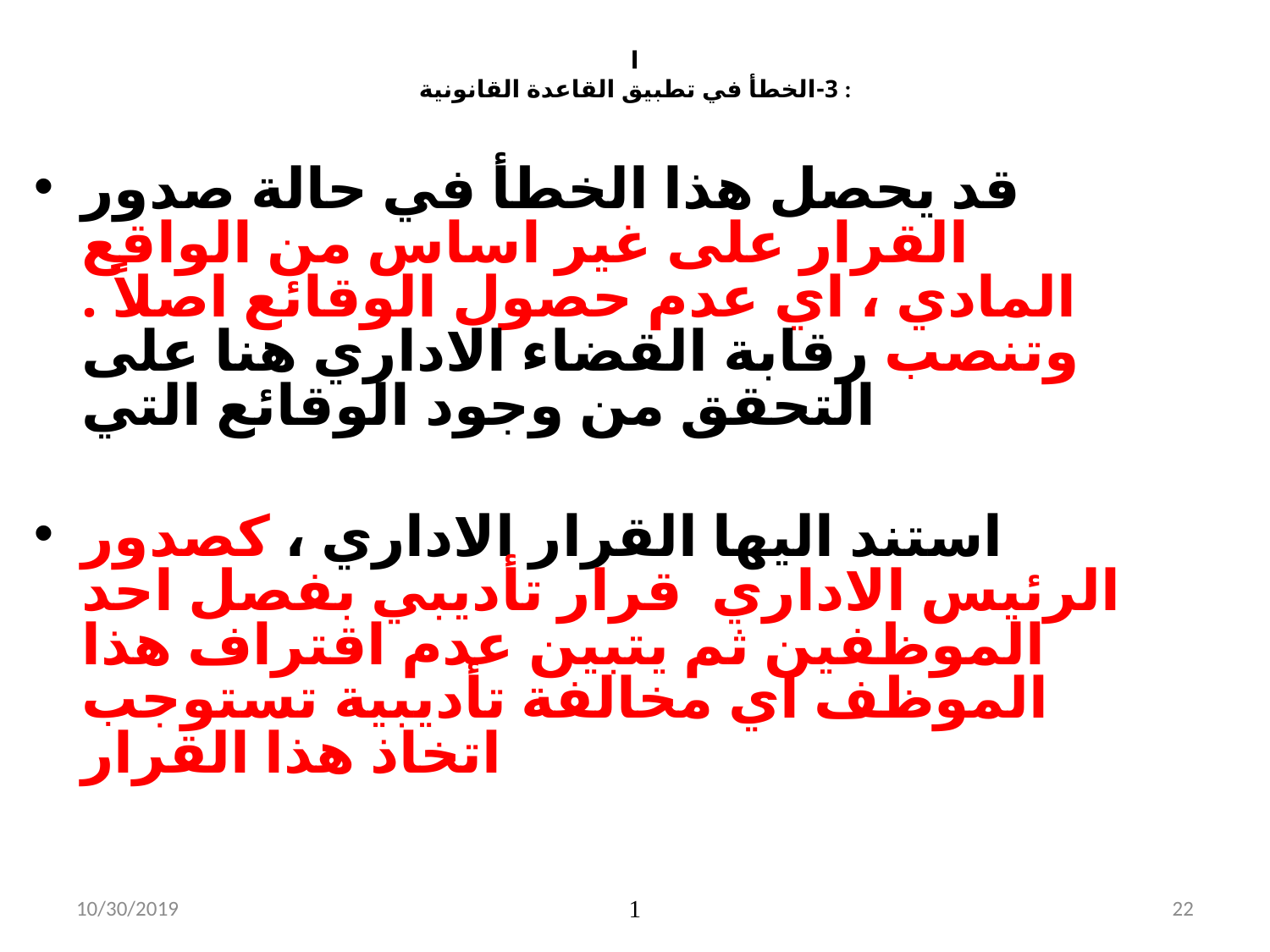

# ا 3-الخطأ في تطبيق القاعدة القانونية :
قد يحصل هذا الخطأ في حالة صدور القرار على غير اساس من الواقع المادي ، اي عدم حصول الوقائع اصلاً . وتنصب رقابة القضاء الاداري هنا على التحقق من وجود الوقائع التي

استند اليها القرار الاداري ، كصدور الرئيس الاداري  قرار تأديبي بفصل احد الموظفين ثم يتبين عدم اقتراف هذا الموظف اي مخالفة تأديبية تستوجب اتخاذ هذا القرار

10/30/2019
1
22